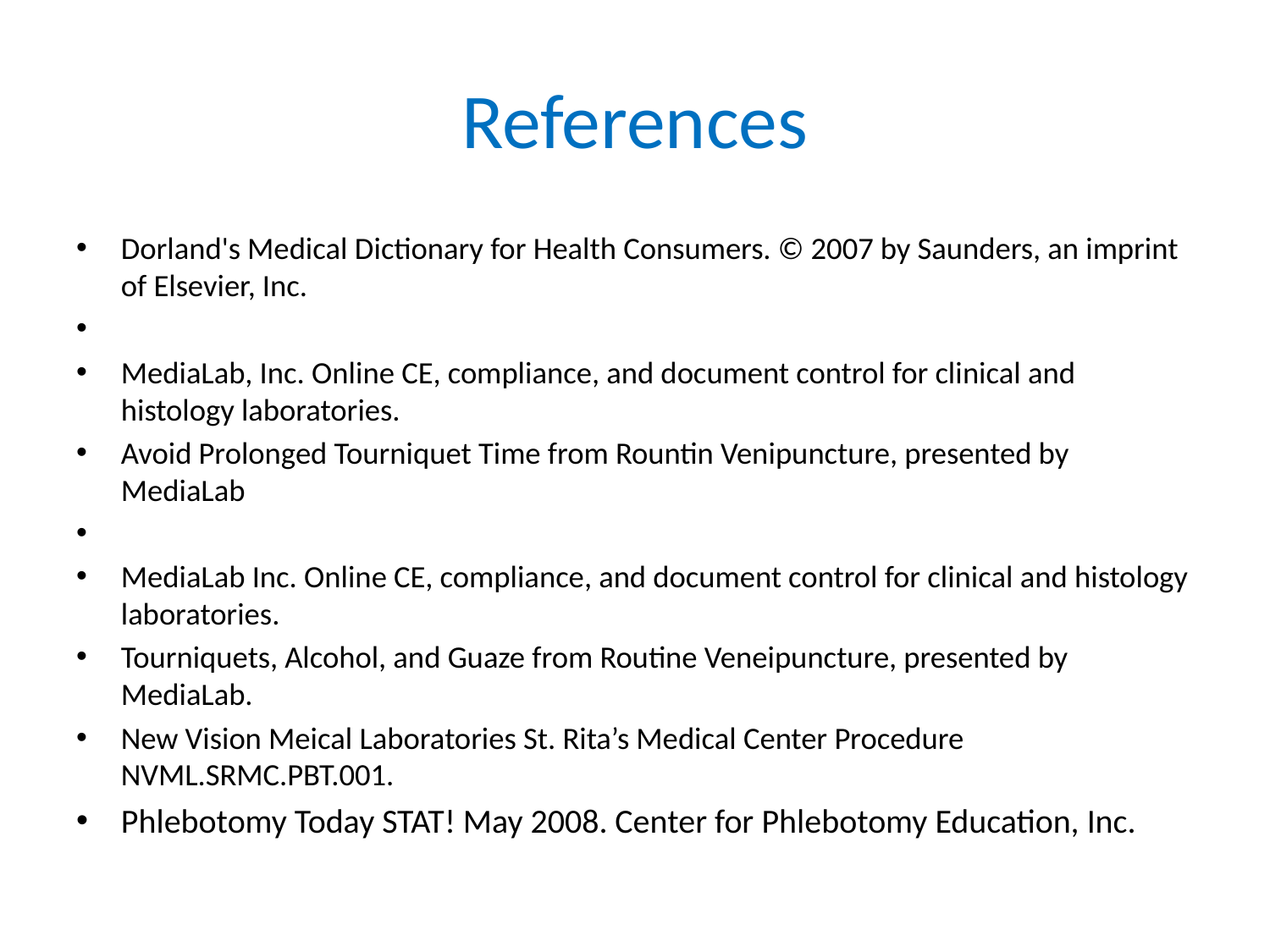

# References
Dorland's Medical Dictionary for Health Consumers. © 2007 by Saunders, an imprint of Elsevier, Inc.

MediaLab, Inc. Online CE, compliance, and document control for clinical and histology laboratories.
Avoid Prolonged Tourniquet Time from Rountin Venipuncture, presented by MediaLab

MediaLab Inc. Online CE, compliance, and document control for clinical and histology laboratories.
Tourniquets, Alcohol, and Guaze from Routine Veneipuncture, presented by MediaLab.
New Vision Meical Laboratories St. Rita’s Medical Center Procedure NVML.SRMC.PBT.001.
Phlebotomy Today STAT! May 2008. Center for Phlebotomy Education, Inc.